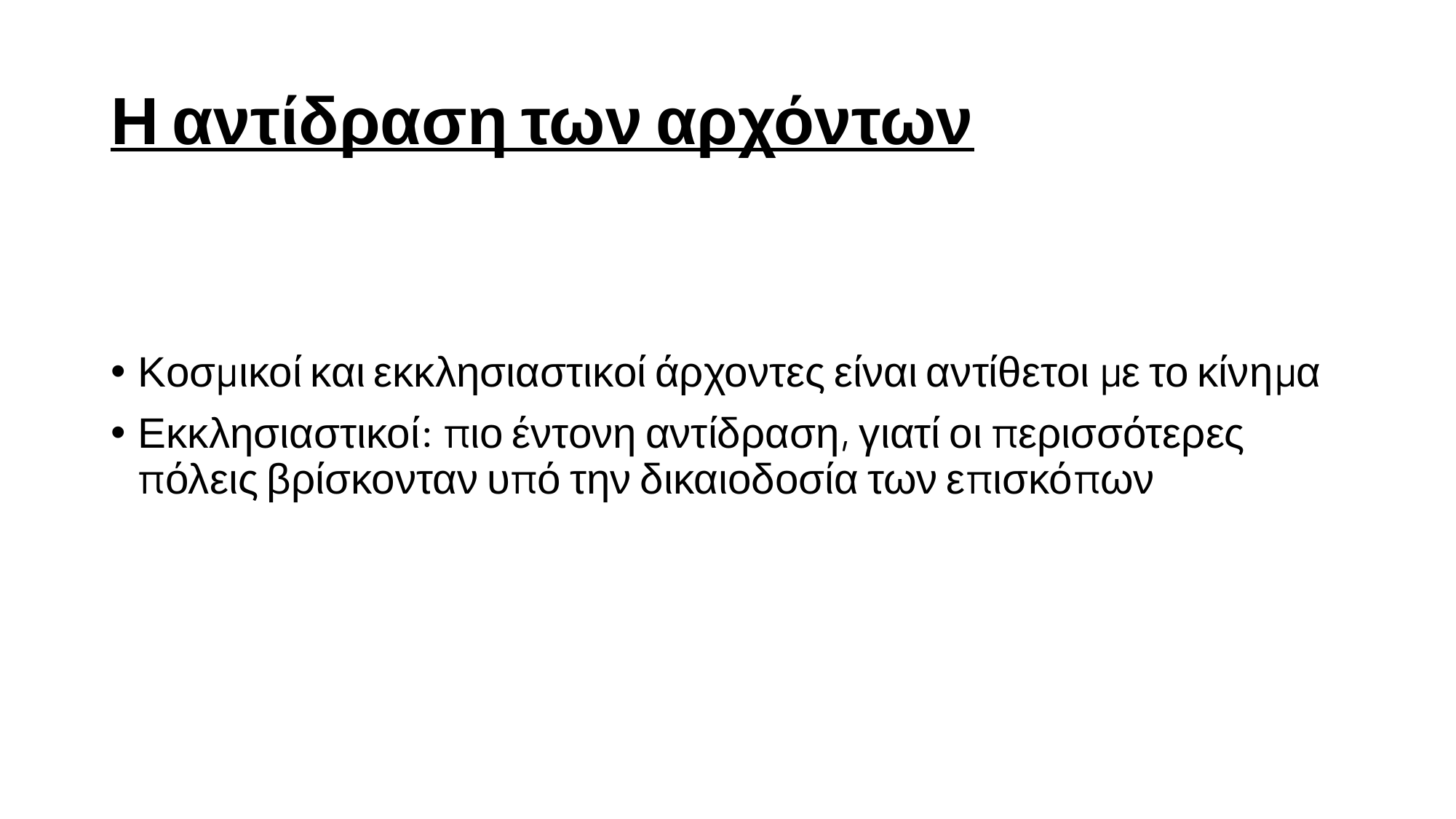

# Η αντίδραση των αρχόντων

Κοσμικοί και εκκλησιαστικοί άρχοντες είναι αντίθετοι με το κίνημα
Εκκλησιαστικοί: πιο έντονη αντίδραση, γιατί οι περισσότερες πόλεις βρίσκονταν υπό την δικαιοδοσία των επισκόπων